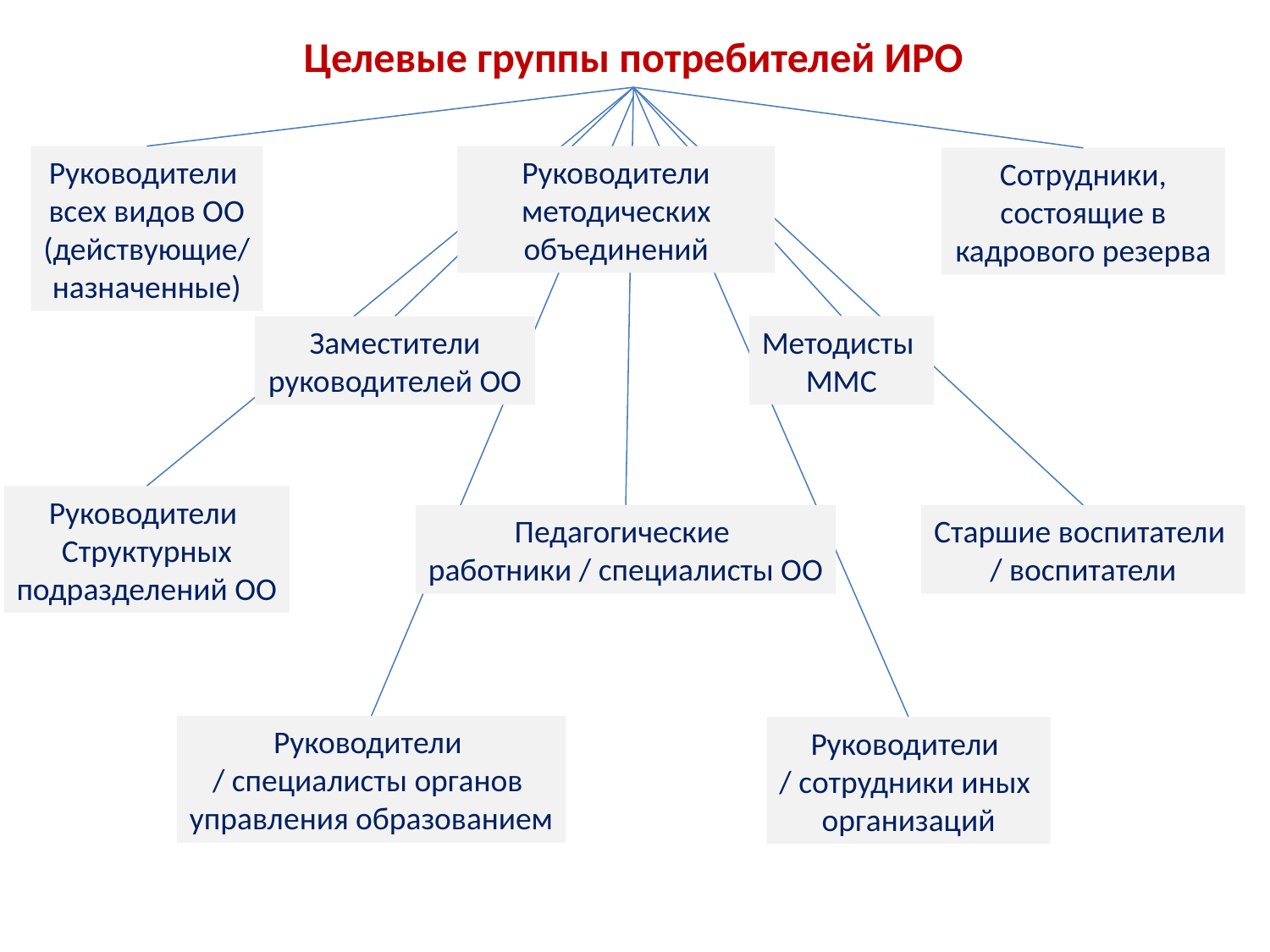

Целевые группы потребителей ИРО
Руководители
всех видов ОО
(действующие/
назначенные)
Руководители методических объединений
Сотрудники, состоящие в
кадрового резерва
Методисты
ММС
 Заместители
руководителей ОО
Руководители
Структурных
подразделений ОО
Педагогические
работники / специалисты ОО
Старшие воспитатели
/ воспитатели
Руководители
/ специалисты органов
управления образованием
Руководители
/ сотрудники иных
организаций